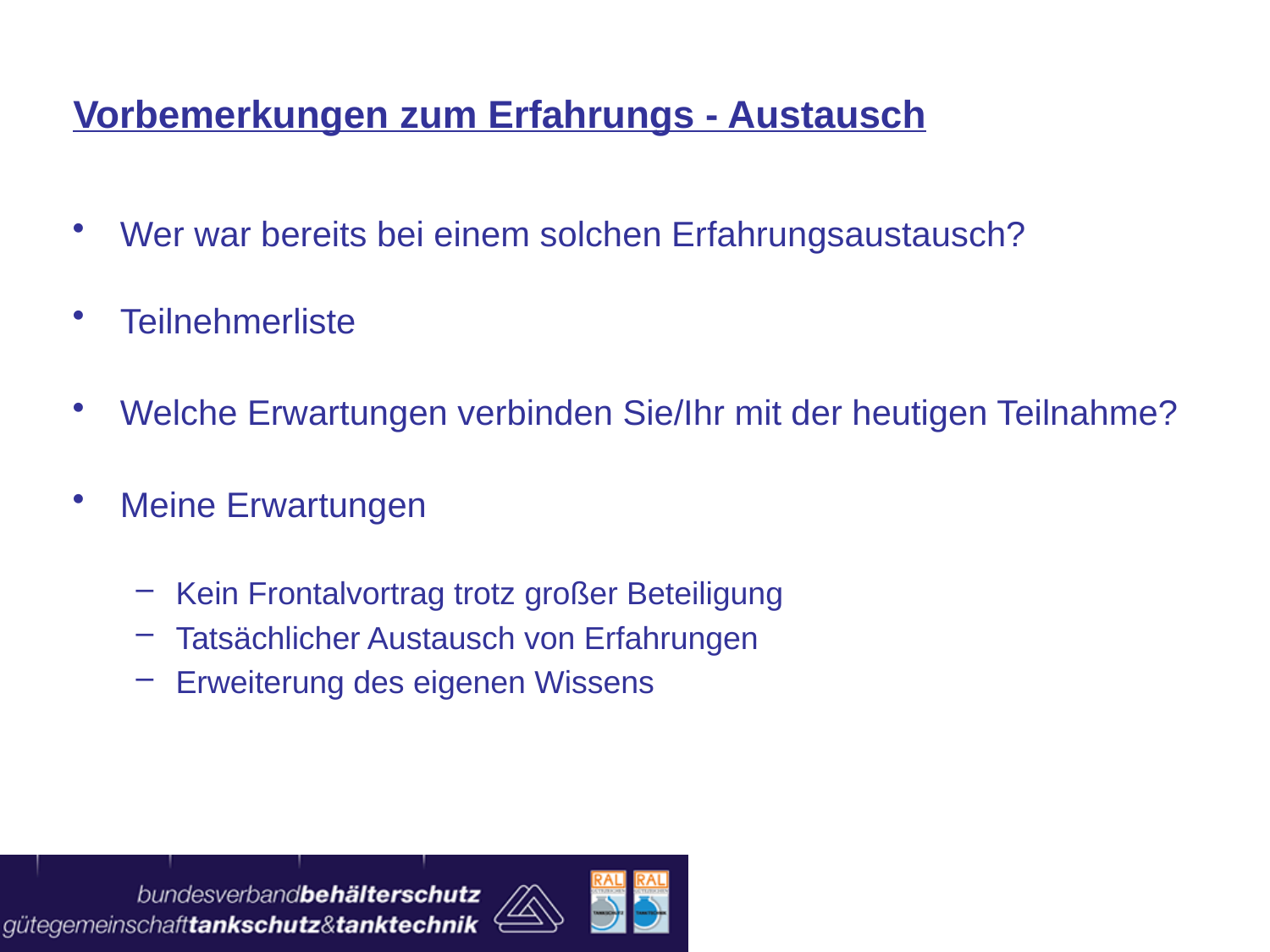

Vorbemerkungen zum Erfahrungs - Austausch
Wer war bereits bei einem solchen Erfahrungsaustausch?
Teilnehmerliste
Welche Erwartungen verbinden Sie/Ihr mit der heutigen Teilnahme?
Meine Erwartungen
Kein Frontalvortrag trotz großer Beteiligung
Tatsächlicher Austausch von Erfahrungen
Erweiterung des eigenen Wissens